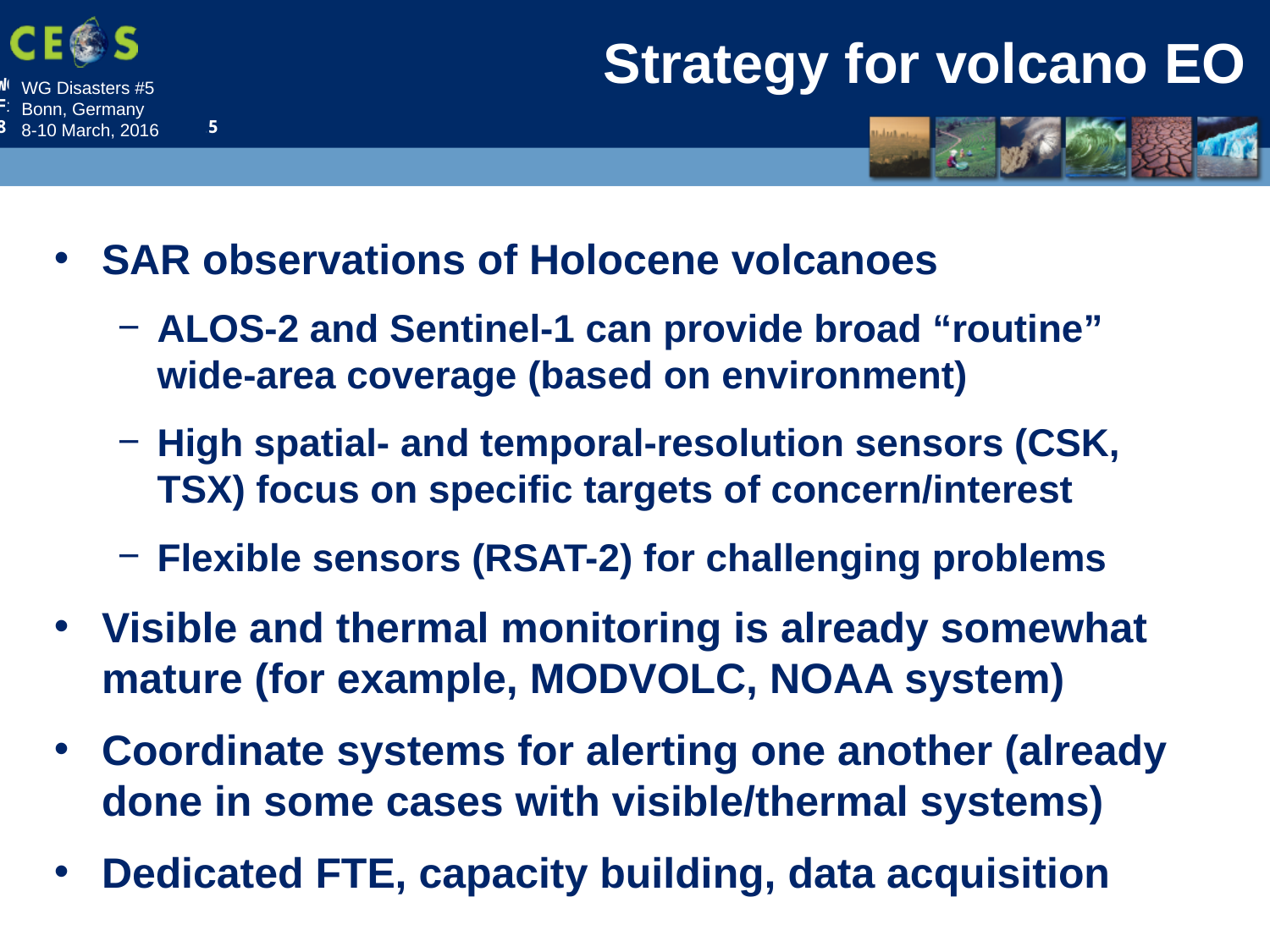

# Strategy for volcano EO
SAR observations of Holocene volcanoes
ALOS-2 and Sentinel-1 can provide broad “routine” wide-area coverage (based on environment)
High spatial- and temporal-resolution sensors (CSK, TSX) focus on specific targets of concern/interest
Flexible sensors (RSAT-2) for challenging problems
Visible and thermal monitoring is already somewhat mature (for example, MODVOLC, NOAA system)
Coordinate systems for alerting one another (already done in some cases with visible/thermal systems)
Dedicated FTE, capacity building, data acquisition